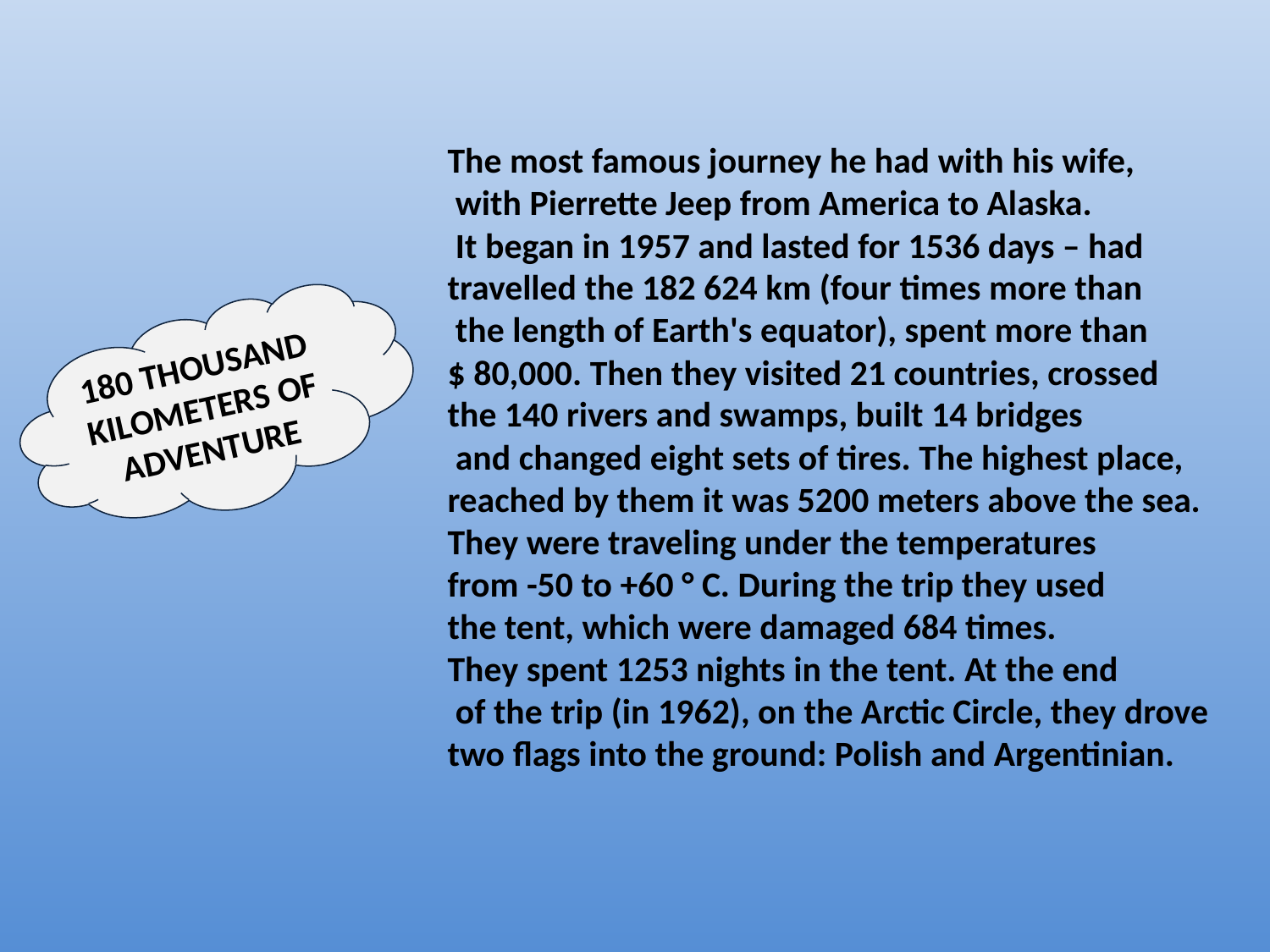

The most famous journey he had with his wife,
 with Pierrette Jeep from America to Alaska.
 It began in 1957 and lasted for 1536 days – had travelled the 182 624 km (four times more than
 the length of Earth's equator), spent more than
$ 80,000. Then they visited 21 countries, crossed the 140 rivers and swamps, built 14 bridges
 and changed eight sets of tires. The highest place, reached by them it was 5200 meters above the sea. They were traveling under the temperatures
from -50 to +60 ° C. During the trip they used
the tent, which were damaged 684 times.
They spent 1253 nights in the tent. At the end
 of the trip (in 1962), on the Arctic Circle, they drove two flags into the ground: Polish and Argentinian.

180 THOUSAND KILOMETERS OF ADVENTURE